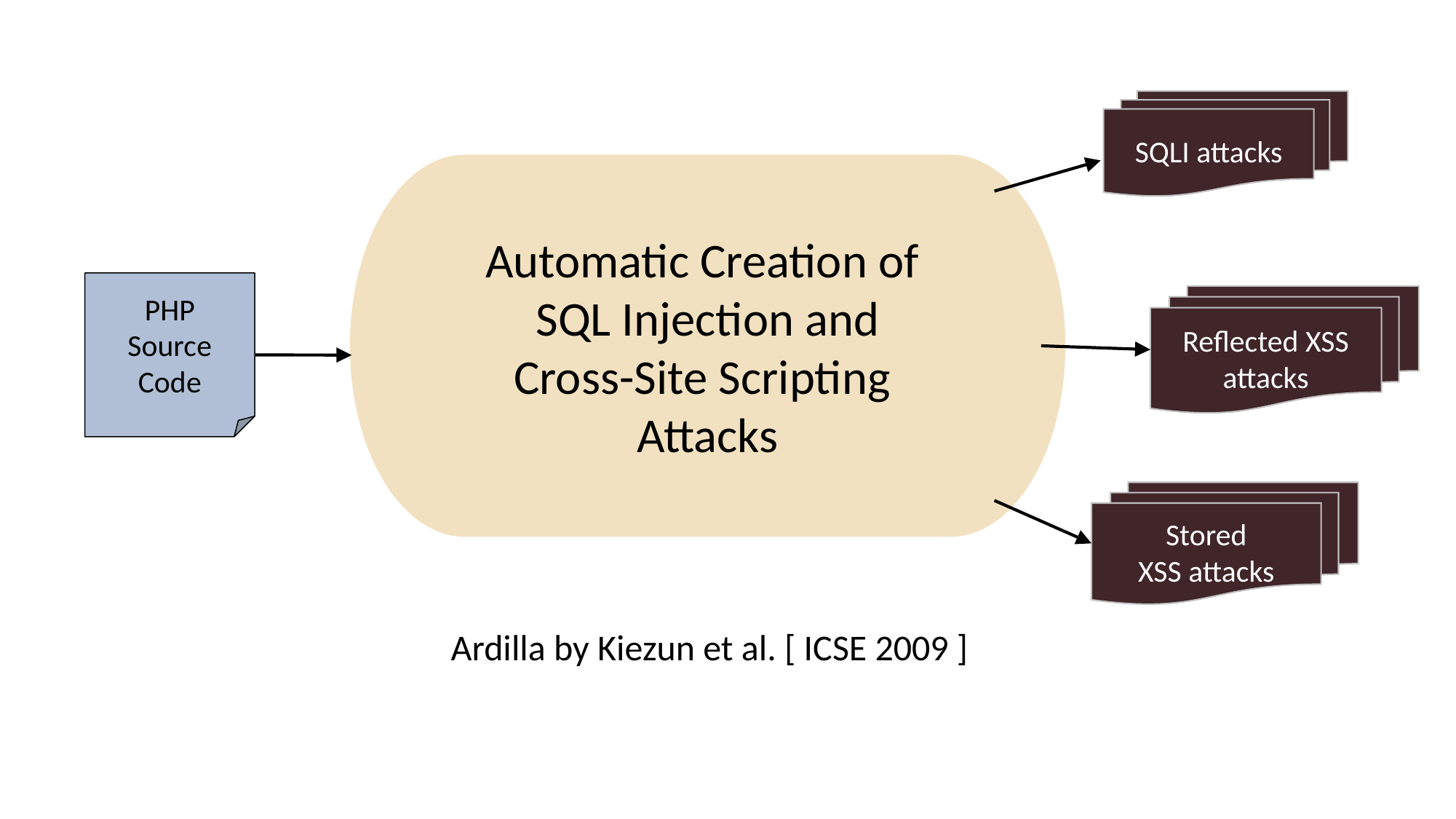

SQLI attacks
Automatic Creation of
SQL Injection and
Cross-Site Scripting
Attacks
PHP
Source
Code
Reflected XSS attacks
Stored
XSS attacks
Ardilla by Kiezun et al. [ ICSE 2009 ]